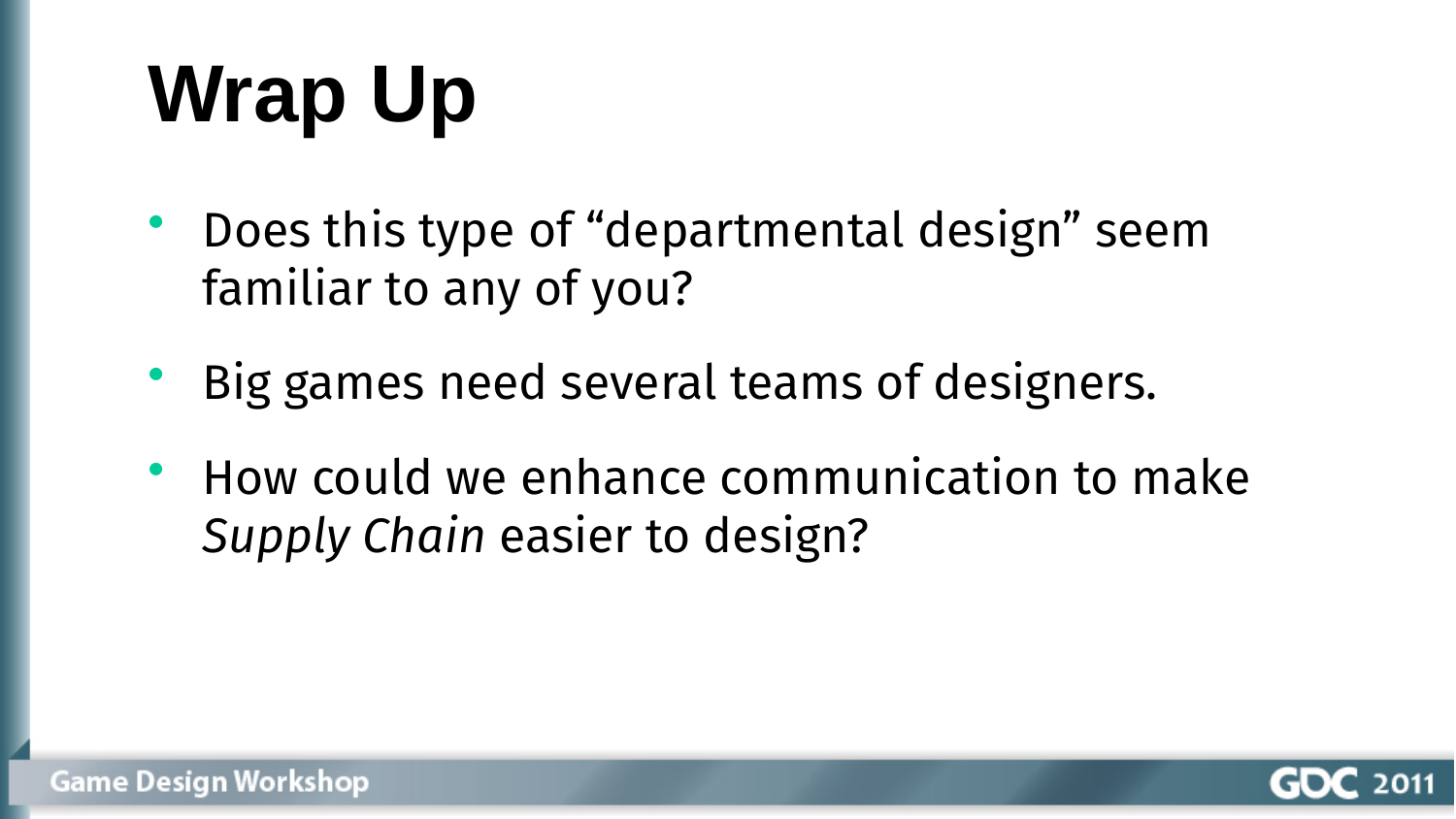

Wrap Up
Does this type of “departmental design” seem familiar to any of you?
Big games need several teams of designers.
How could we enhance communication to make Supply Chain easier to design?